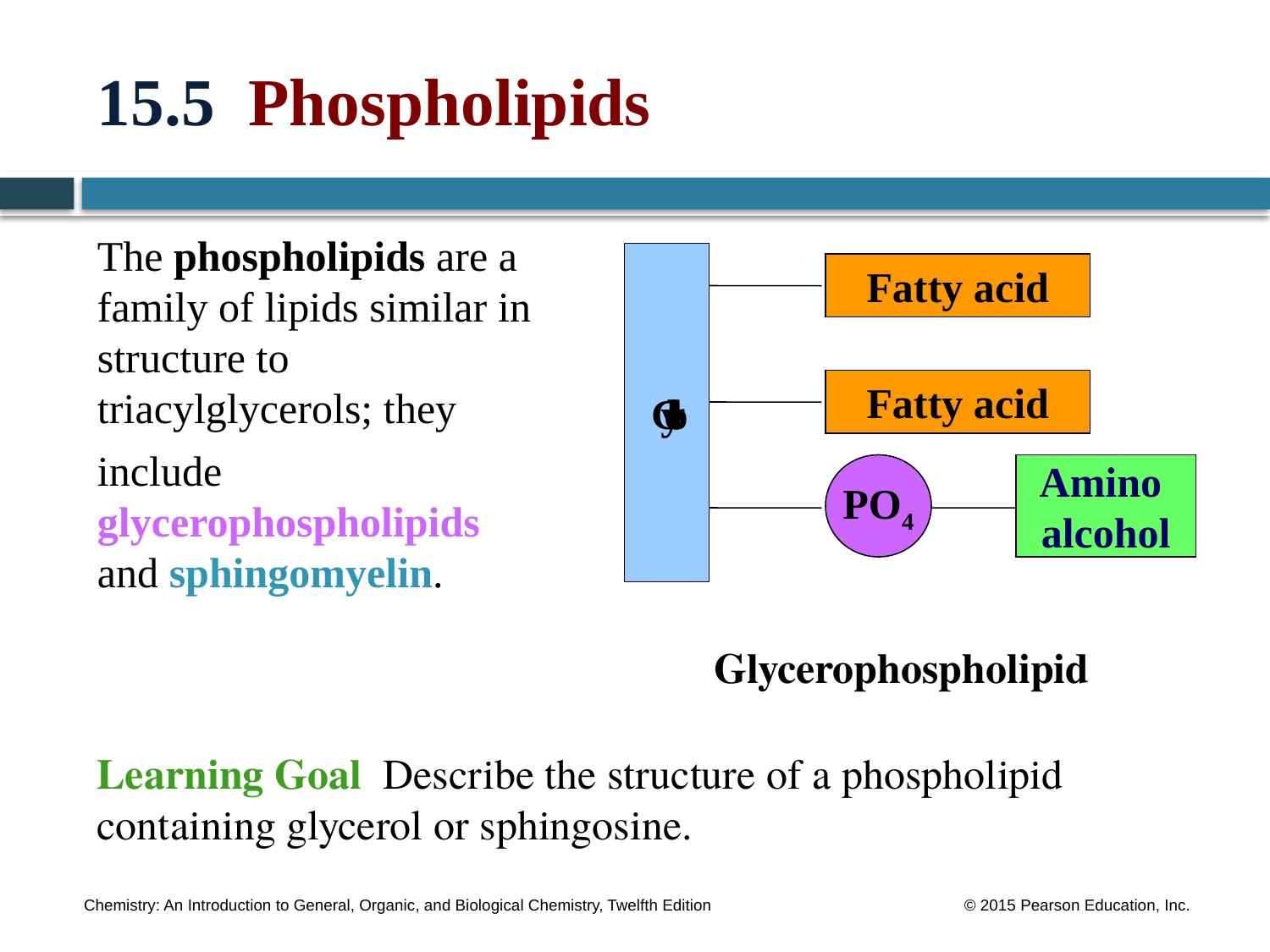

# 15.5  Phospholipids
The phospholipids are a family of lipids similar in structure to triacylglycerols; they
include glycerophospholipids and sphingomyelin.
Glycerol
Fatty acid

Fatty acid

PO4
Amino
alcohol

Glycerophospholipid
Learning Goal  Describe the structure of a phospholipid containing glycerol or sphingosine.